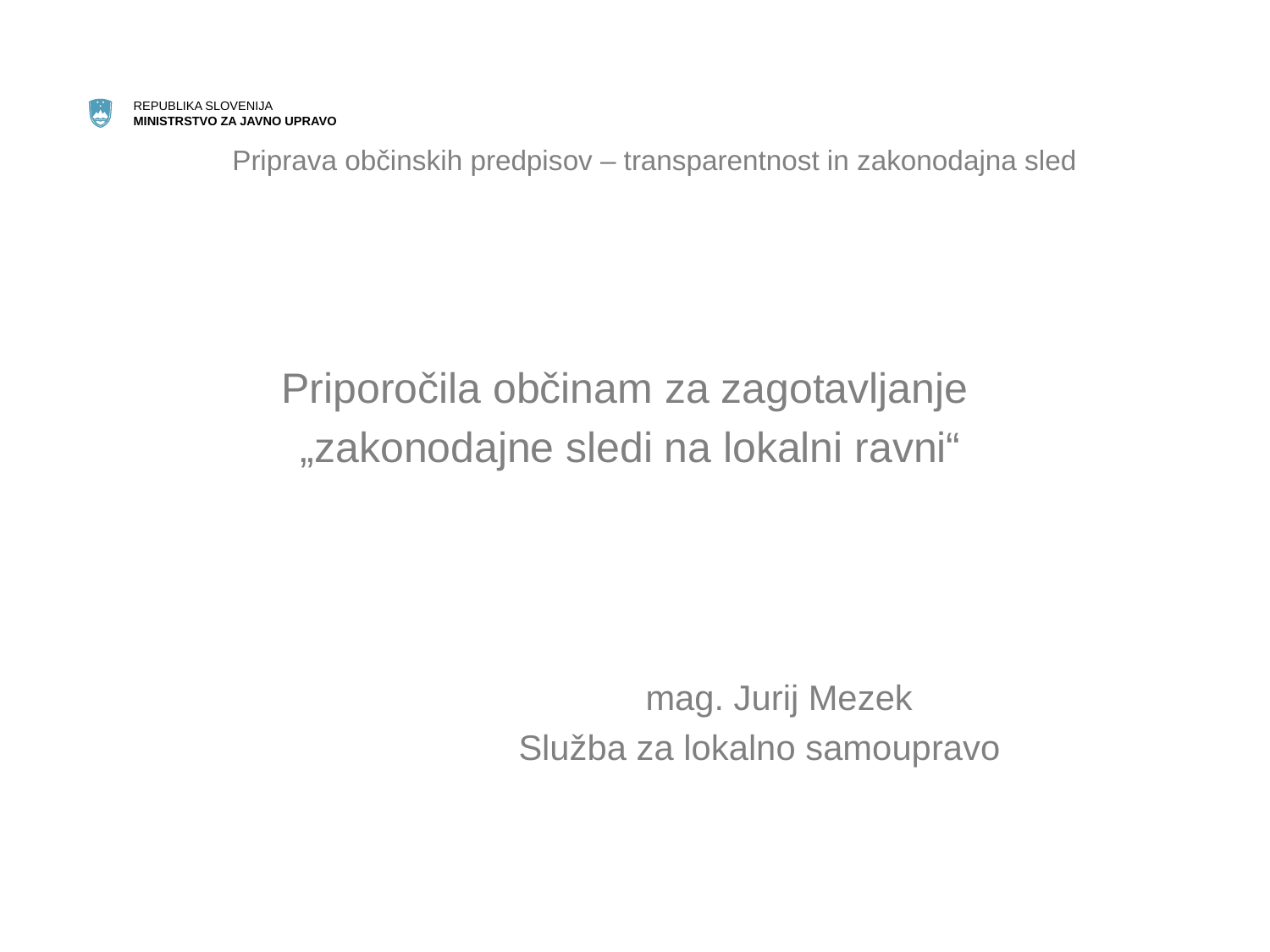

# Priprava občinskih predpisov – transparentnost in zakonodajna sled

Priporočila občinam za zagotavljanje
„zakonodajne sledi na lokalni ravni“

				mag. Jurij Mezek
			Služba za lokalno samoupravo